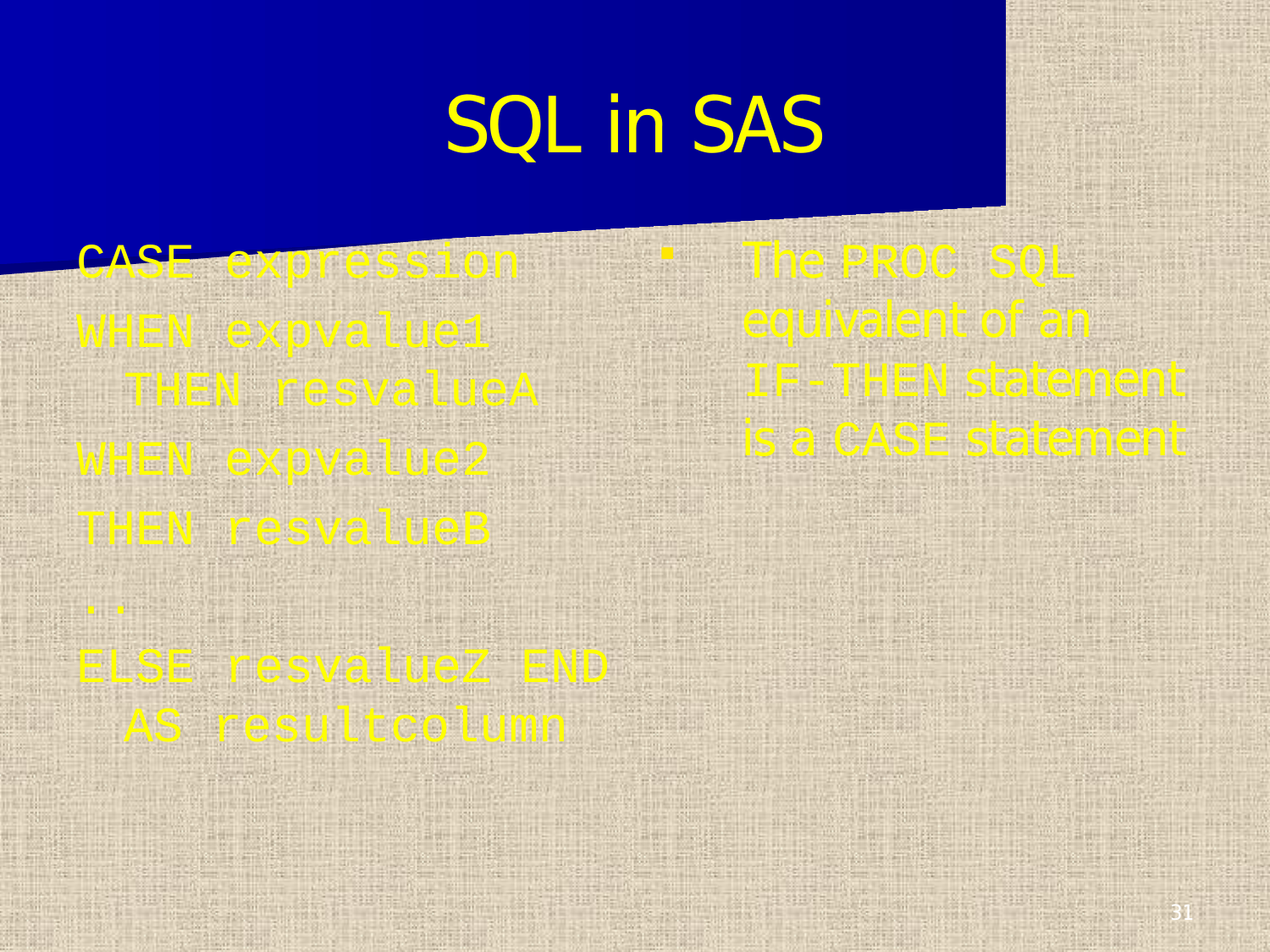

# SQL in SAS
CASE expression
WHEN expvalue1 THEN resvalueA
WHEN expvalue2
THEN resvalueB
..
ELSE resvalueZ END AS resultcolumn
The PROC SQL equivalent of an IF-THEN statement is a CASE statement
31